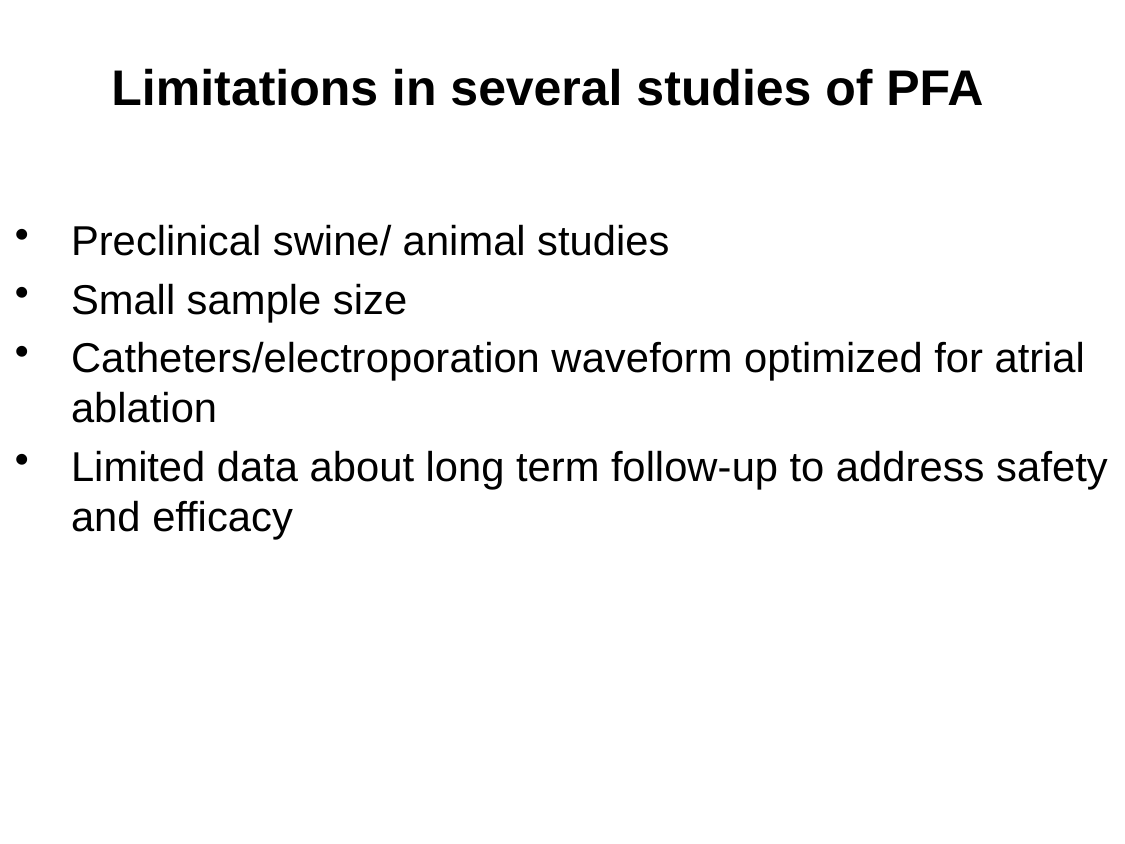

# Limitations in several studies of PFA
Preclinical swine/ animal studies
Small sample size
Catheters/electroporation waveform optimized for atrial ablation
Limited data about long term follow-up to address safety and efficacy